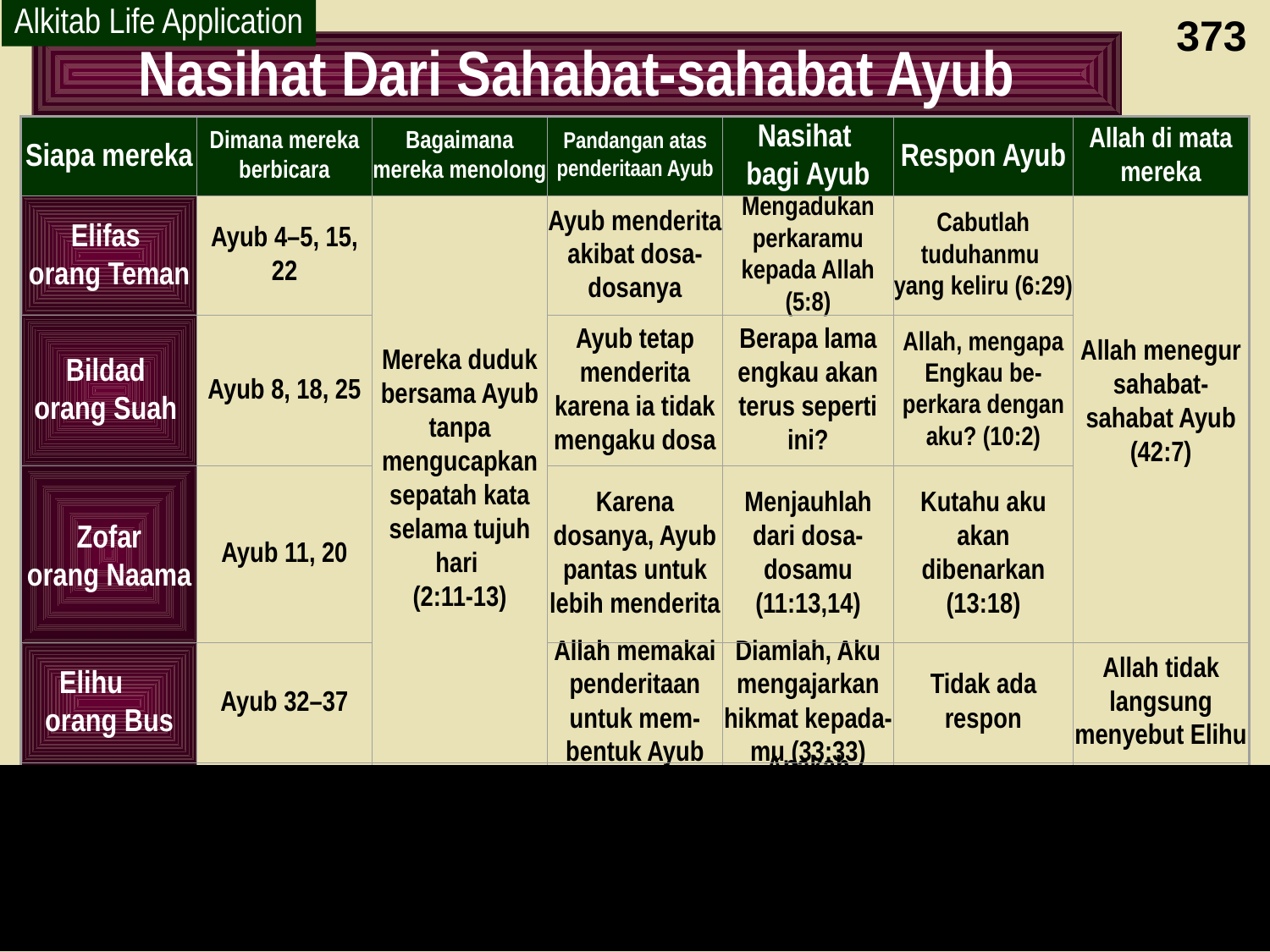

Alkitab Life Application
373
# Nasihat Dari Sahabat-sahabat Ayub
Siapa mereka

Dimana mereka berbicara

Bagaimana mereka menolong

Pandangan atas penderitaan Ayub

Nasihat
bagi Ayub

Respon Ayub

Allah di mata mereka

Elifas
orang Teman

Ayub 4–5, 15, 22

Mereka duduk bersama Ayub tanpa mengucapkan sepatah kata selama tujuh hari
(2:11-13)

Ayub menderita akibat dosa-dosanya

Mengadukan perkaramu kepada Allah (5:8)

Cabutlah tuduhanmu
yang keliru (6:29)

Allah menegur sahabat- sahabat Ayub (42:7)

Bildad
orang Suah

Ayub 8, 18, 25

Ayub tetap menderita karena ia tidak mengaku dosa

Berapa lama engkau akan terus seperti ini?

Allah, mengapa Engkau be-perkara dengan aku? (10:2)

Zofar
orang Naama

Ayub 11, 20

Karena dosanya, Ayub pantas untuk lebih menderita

Menjauhlah dari dosa-dosamu (11:13,14)

Kutahu aku akan dibenarkan (13:18)

Elihu      orang Bus

Ayub 32–37

Allah memakai penderitaan untuk mem- bentuk Ayub

Diamlah, Aku mengajarkan hikmat kepada-mu (33:33)

Tidak ada respon

Allah tidak langsung menyebut Elihu

Allah

Ayub 38–41

Menyuruh Ayub untuk puas tanpa perlu tahu mengapa ia menderita

Tidak menjelaskan penyebab penderitaan

Apakah hendak berbantah dengan Yang Mahakuasa? (40:2)

Aku bercerita tentang hal-hal yang tidak kumengerti (42:3-5)